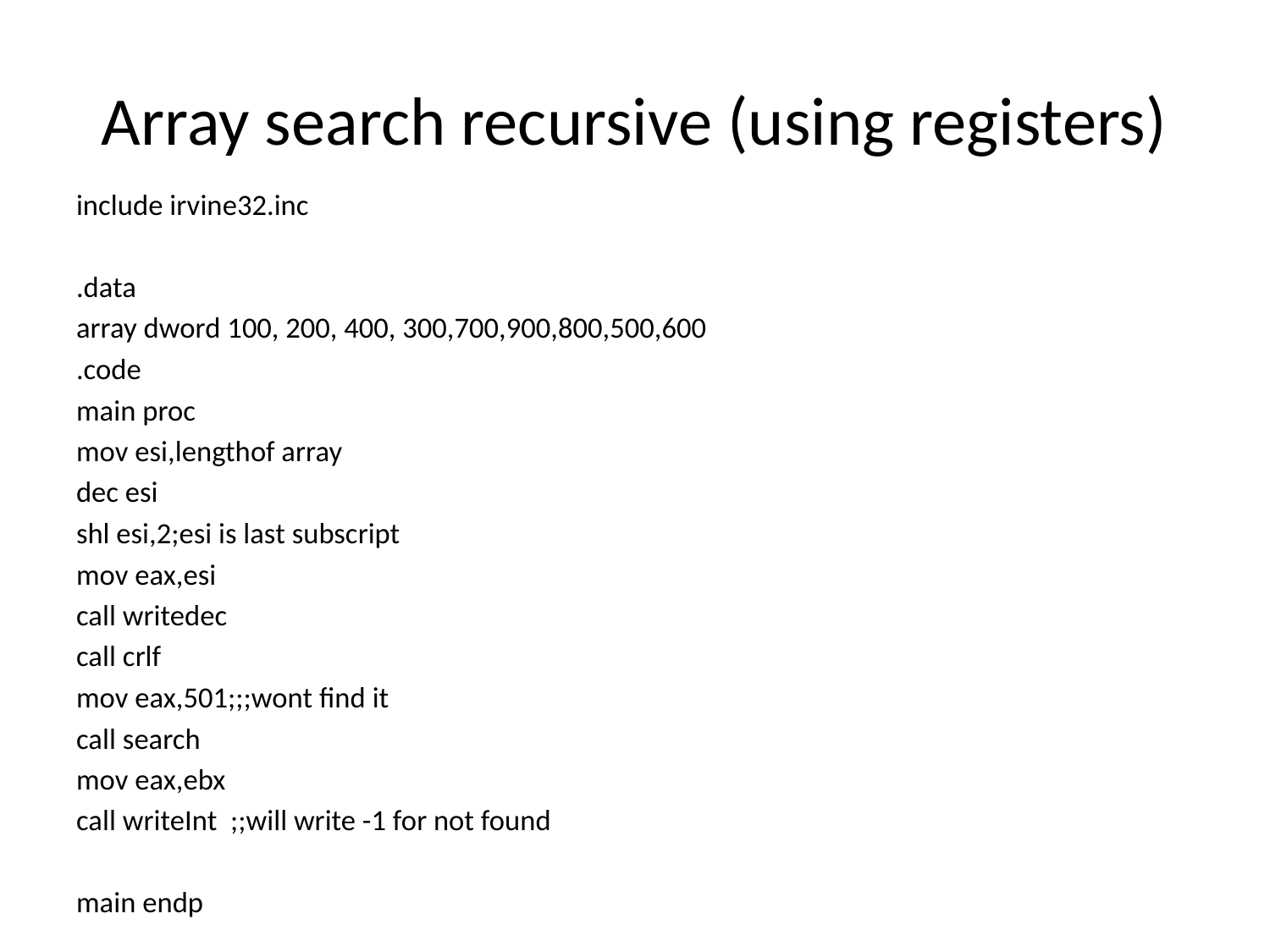

# Array search recursive (using registers)
include irvine32.inc

.data
array dword 100, 200, 400, 300,700,900,800,500,600
.code
main proc
mov esi,lengthof array
dec esi
shl esi,2;esi is last subscript
mov eax,esi
call writedec
call crlf
mov eax,501;;;wont find it
call search
mov eax,ebx
call writeInt  ;;will write -1 for not found

main endp